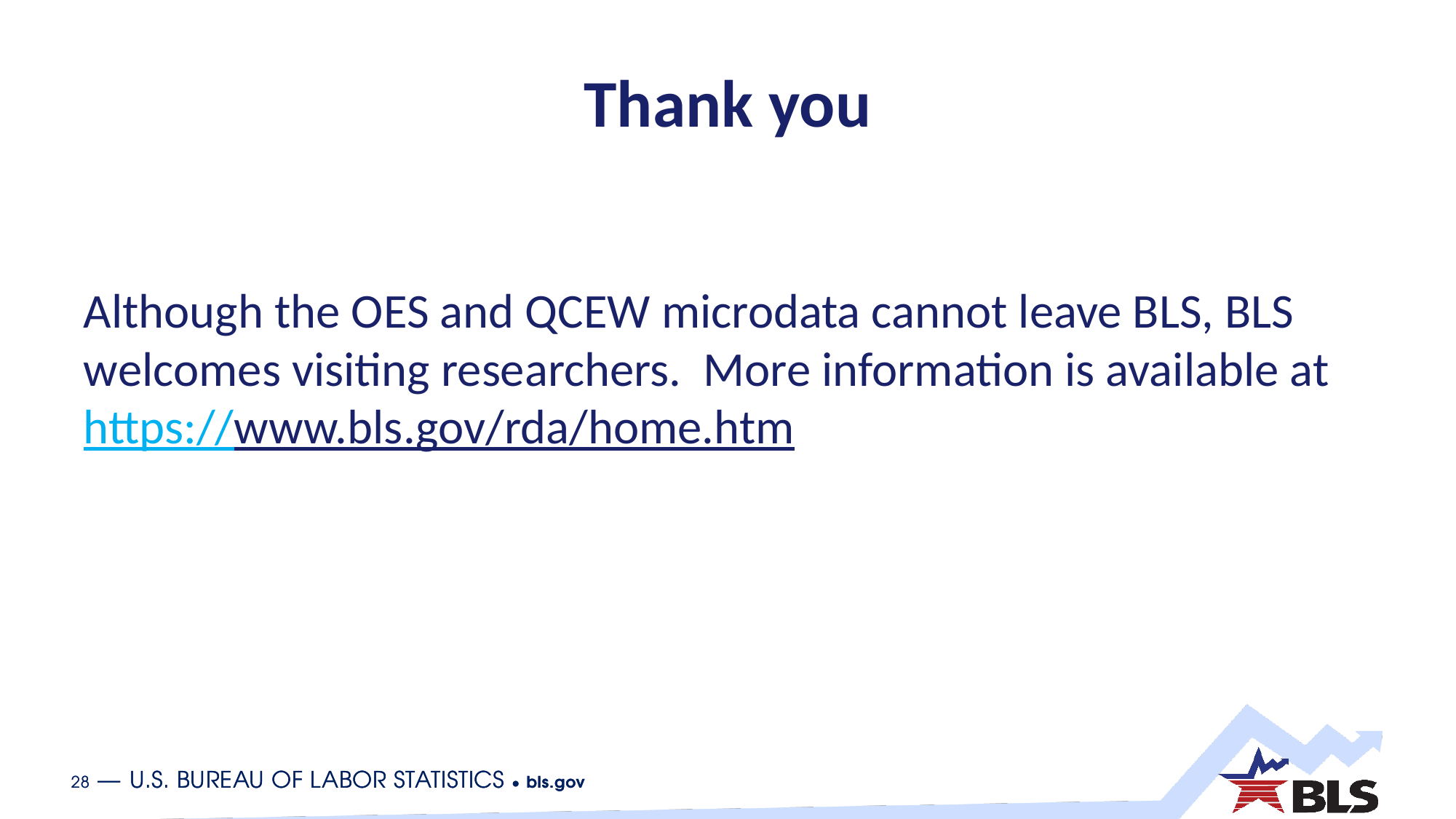

# Thank you

Although the OES and QCEW microdata cannot leave BLS, BLS welcomes visiting researchers.  More information is available at https://www.bls.gov/rda/home.htm